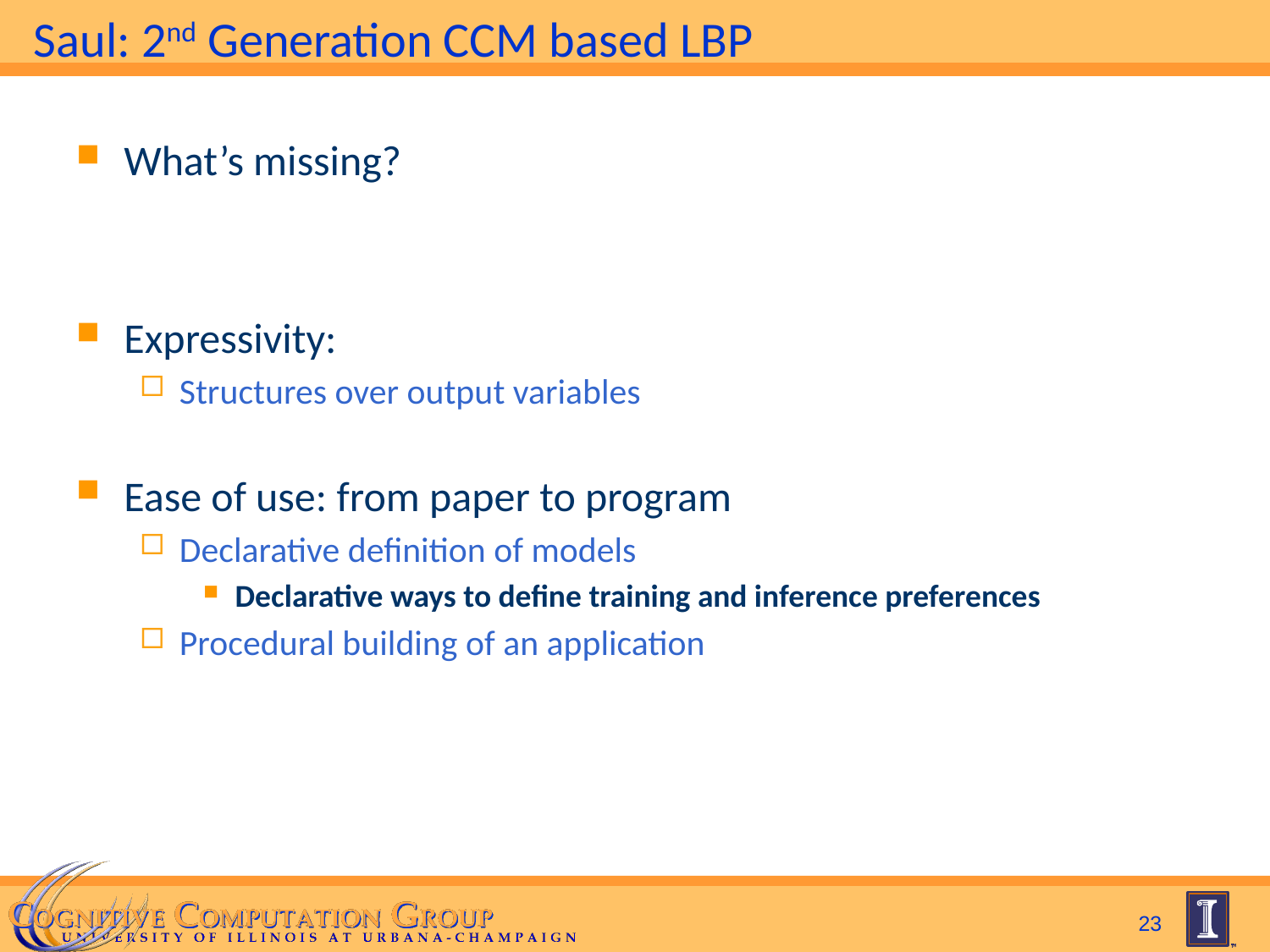

# Saul: 2nd Generation CCM based LBP
What’s missing?

Expressivity:
Structures over output variables

Ease of use: from paper to program
Declarative definition of models
Declarative ways to define training and inference preferences
Procedural building of an application
23